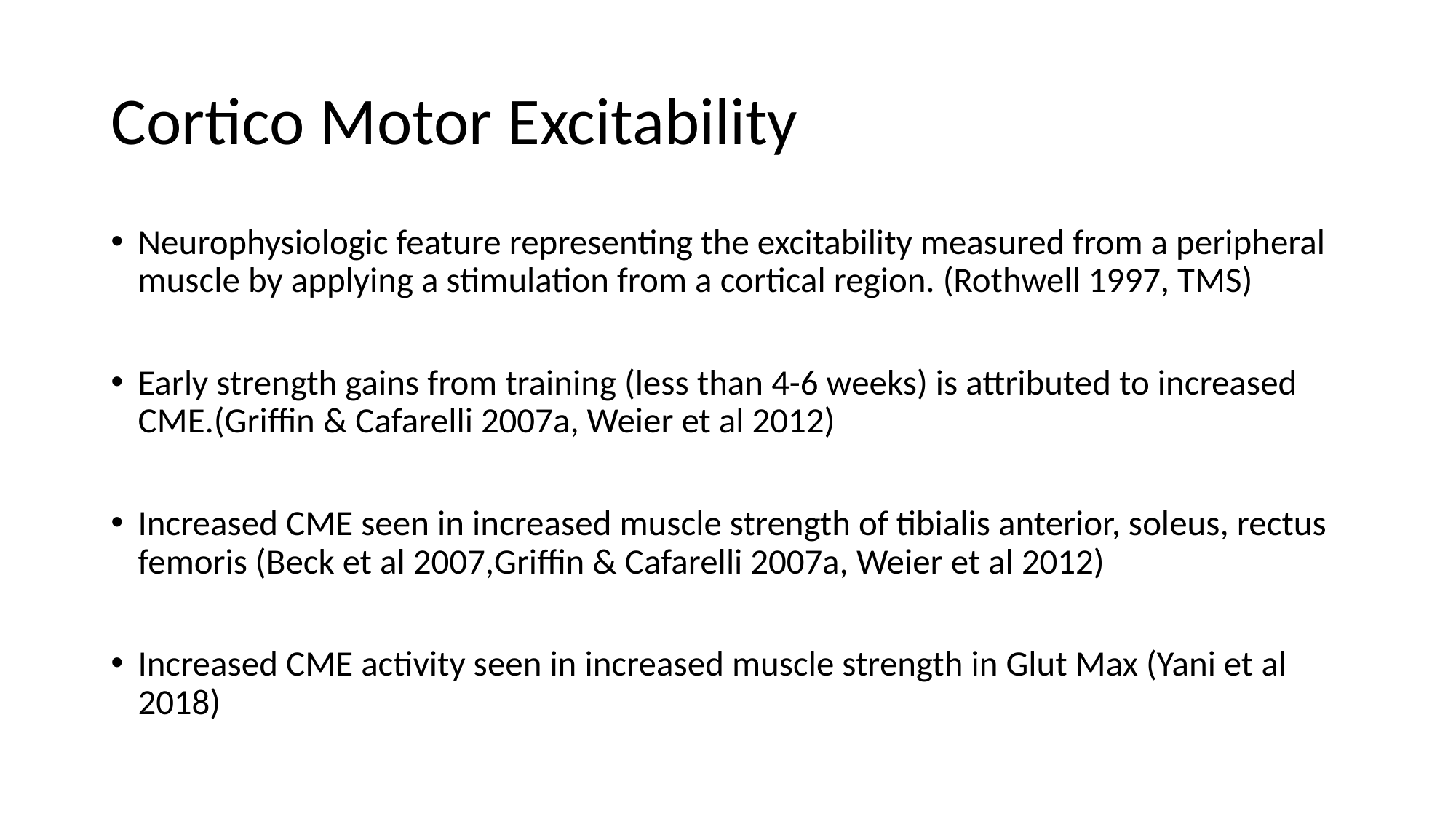

# Cortico Motor Excitability
Neurophysiologic feature representing the excitability measured from a peripheral muscle by applying a stimulation from a cortical region. (Rothwell 1997, TMS)

Early strength gains from training (less than 4-6 weeks) is attributed to increased CME.(Griffin & Cafarelli 2007a, Weier et al 2012)

Increased CME seen in increased muscle strength of tibialis anterior, soleus, rectus femoris (Beck et al 2007,Griffin & Cafarelli 2007a, Weier et al 2012)

Increased CME activity seen in increased muscle strength in Glut Max (Yani et al 2018)